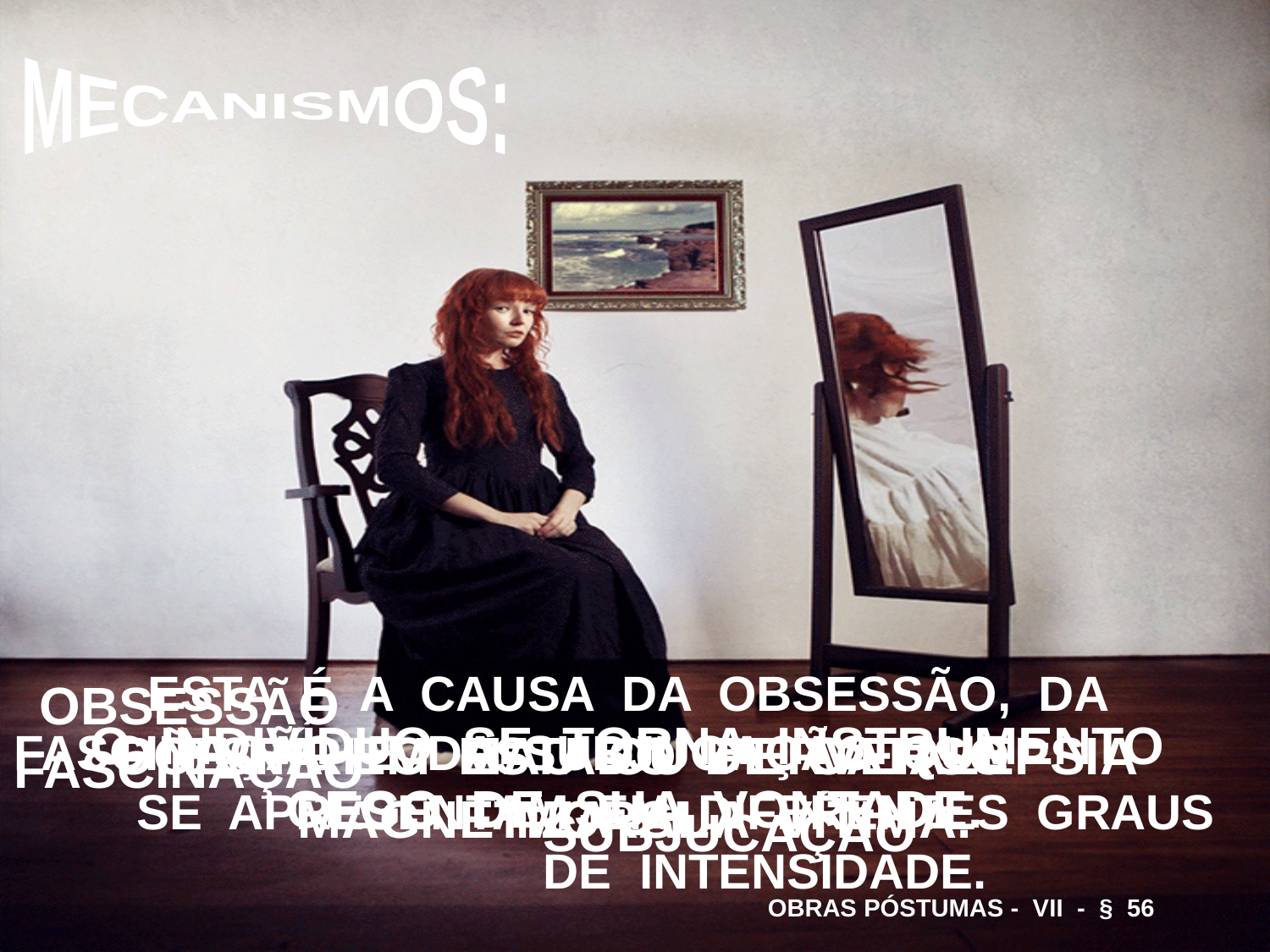

MECANISMOS:
ESTA  É  A  CAUSA  DA  OBSESSÃO,  DA  FASCINAÇÃO  E  DA  SUBJUGAÇÃO  QUE                            SE  APRESENTAM  EM  DIFERENTES  GRAUS                       DE  INTENSIDADE.
OBSESSÃO                                                              FASCINAÇÃO                                                                           SUBJUCAÇÃO
O  INDIVÍDUO  SE  TORNA  INSTRUMENTO  CEGO  DE  SUA  VONTADE.
O  ESPÍRITO  MAU  OU  PERVERSO           MAGNETIZA  SUA  VÍTIMA.
PÕE-NA  EM  ESTADO  DE  CATALEPSIA  MORAL.
OBRAS PÓSTUMAS -  VII  -  §  56